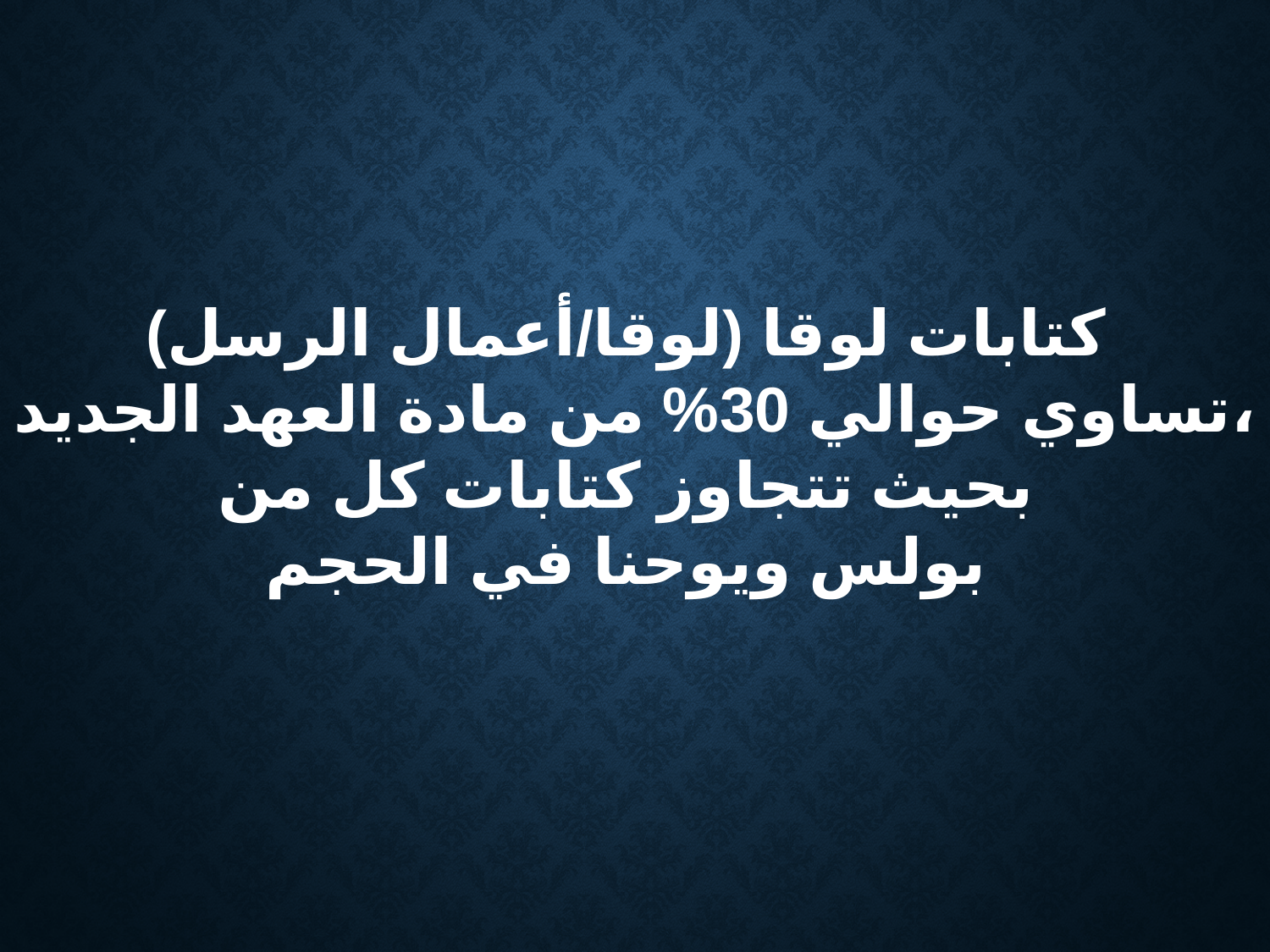

كتابات لوقا (لوقا/أعمال الرسل)
تساوي حوالي 30% من مادة العهد الجديد،
بحيث تتجاوز كتابات كل من
بولس ويوحنا في الحجم